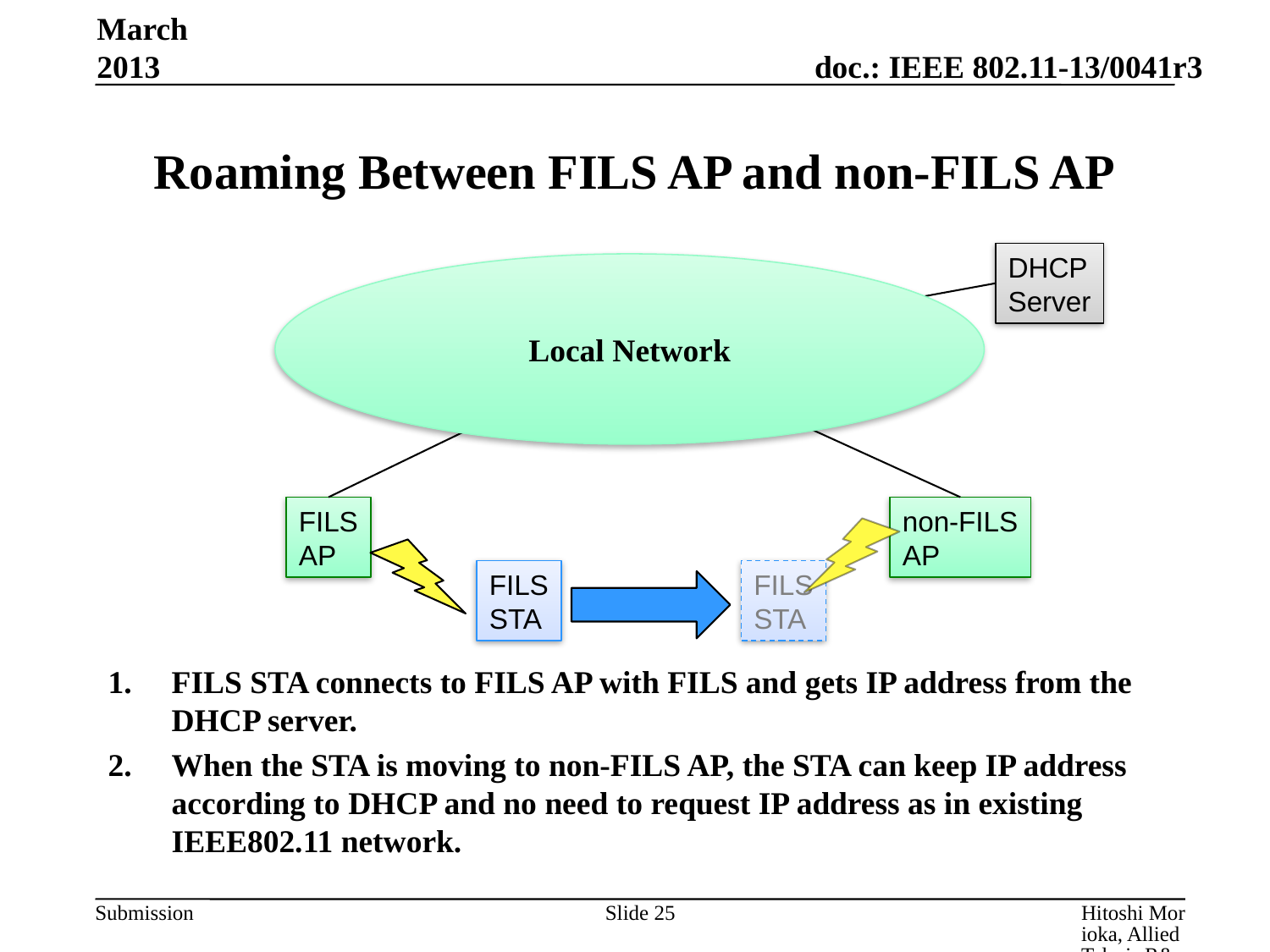

March 2013
# Roaming Between FILS AP and non-FILS AP
DHCP
Server
Local Network
FILS
AP
non-FILS
AP

FILS
STA
FILS
STA

FILS STA connects to FILS AP with FILS and gets IP address from the DHCP server.
When the STA is moving to non-FILS AP, the STA can keep IP address according to DHCP and no need to request IP address as in existing IEEE802.11 network.

Slide 25
Hitoshi Morioka, Allied Telesis R&D Center